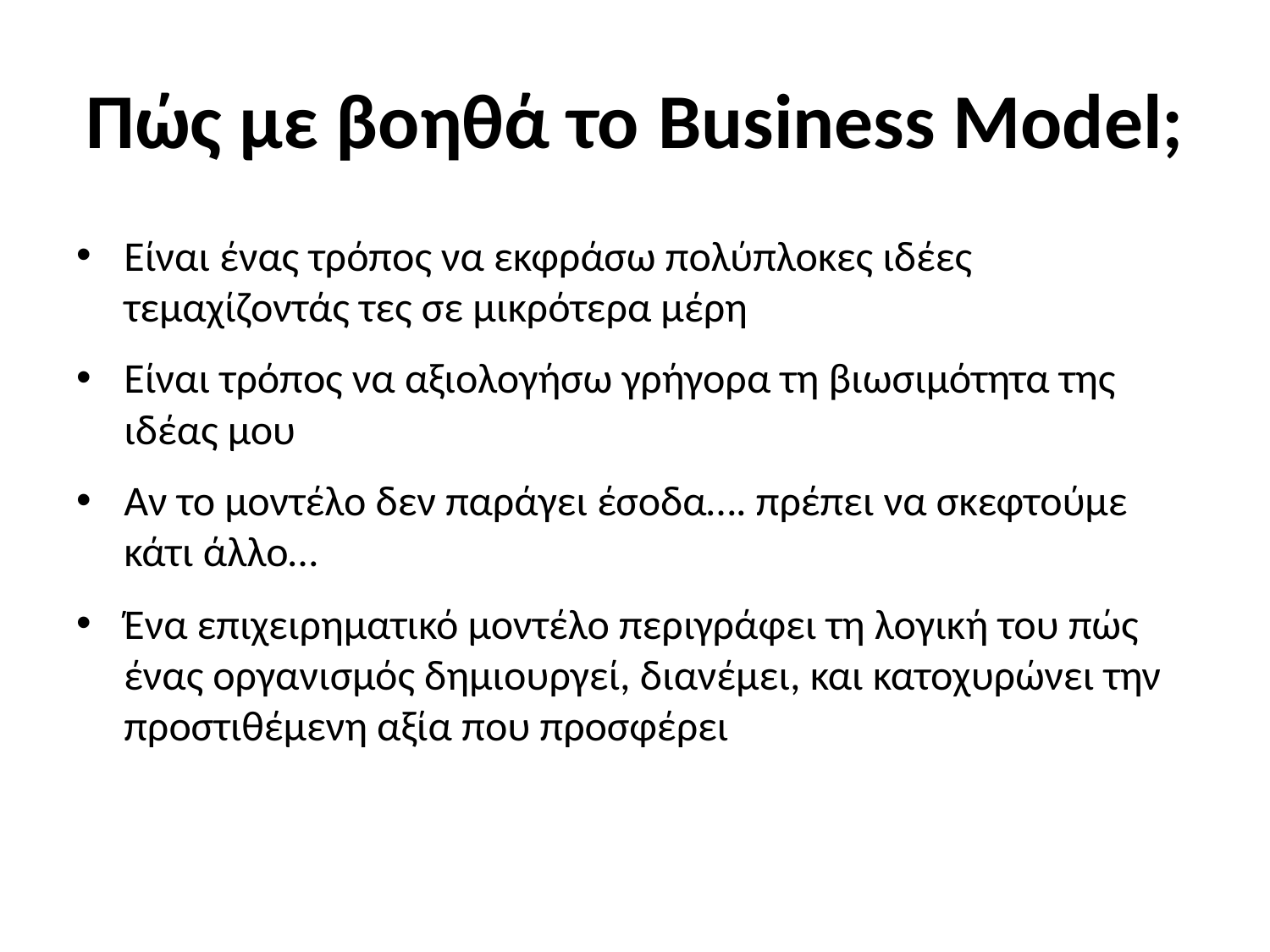

# Πώς με βοηθά το Business Model;
Είναι ένας τρόπος να εκφράσω πολύπλοκες ιδέες τεμαχίζοντάς τες σε μικρότερα μέρη
Είναι τρόπος να αξιολογήσω γρήγορα τη βιωσιμότητα της ιδέας μου
Αν το μοντέλο δεν παράγει έσοδα…. πρέπει να σκεφτούμε κάτι άλλο…
Ένα επιχειρηματικό μοντέλο περιγράφει τη λογική του πώς ένας οργανισμός δημιουργεί, διανέμει, και κατοχυρώνει την προστιθέμενη αξία που προσφέρει